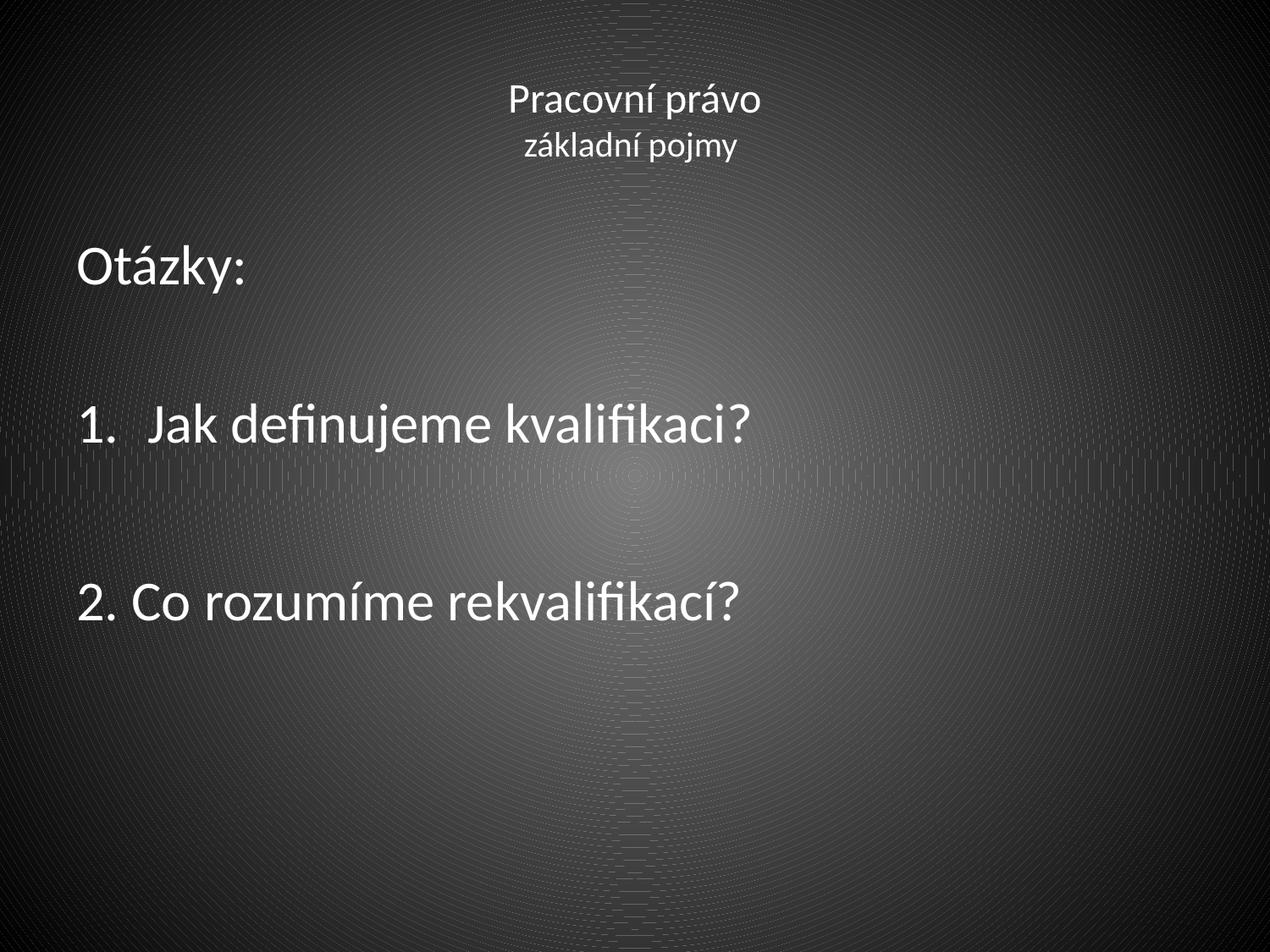

# Pracovní právo základní pojmy
Otázky:

Jak definujeme kvalifikaci?

2. Co rozumíme rekvalifikací?